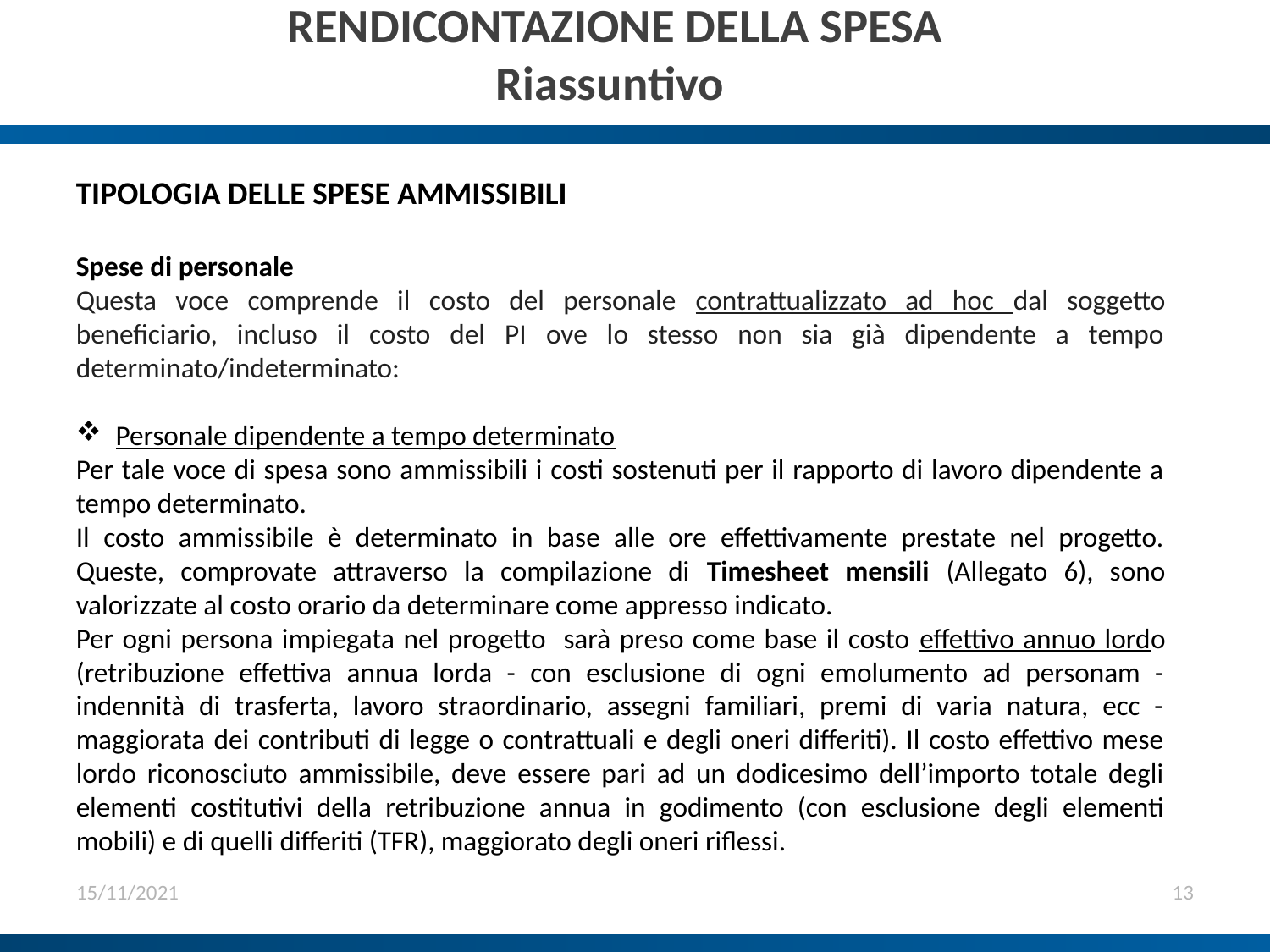

# RENDICONTAZIONE DELLA SPESA Riassuntivo

TIPOLOGIA DELLE SPESE AMMISSIBILI

Spese di personale
Questa voce comprende il costo del personale contrattualizzato ad hoc dal soggetto beneficiario, incluso il costo del PI ove lo stesso non sia già dipendente a tempo determinato/indeterminato:

Personale dipendente a tempo determinato
Per tale voce di spesa sono ammissibili i costi sostenuti per il rapporto di lavoro dipendente a tempo determinato.
Il costo ammissibile è determinato in base alle ore effettivamente prestate nel progetto. Queste, comprovate attraverso la compilazione di Timesheet mensili (Allegato 6), sono valorizzate al costo orario da determinare come appresso indicato.
Per ogni persona impiegata nel progetto  sarà preso come base il costo effettivo annuo lordo (retribuzione effettiva annua lorda - con esclusione di ogni emolumento ad personam - indennità di trasferta, lavoro straordinario, assegni familiari, premi di varia natura, ecc - maggiorata dei contributi di legge o contrattuali e degli oneri differiti). Il costo effettivo mese lordo riconosciuto ammissibile, deve essere pari ad un dodicesimo dell’importo totale degli elementi costitutivi della retribuzione annua in godimento (con esclusione degli elementi mobili) e di quelli differiti (TFR), maggiorato degli oneri riflessi.

15/11/2021
13